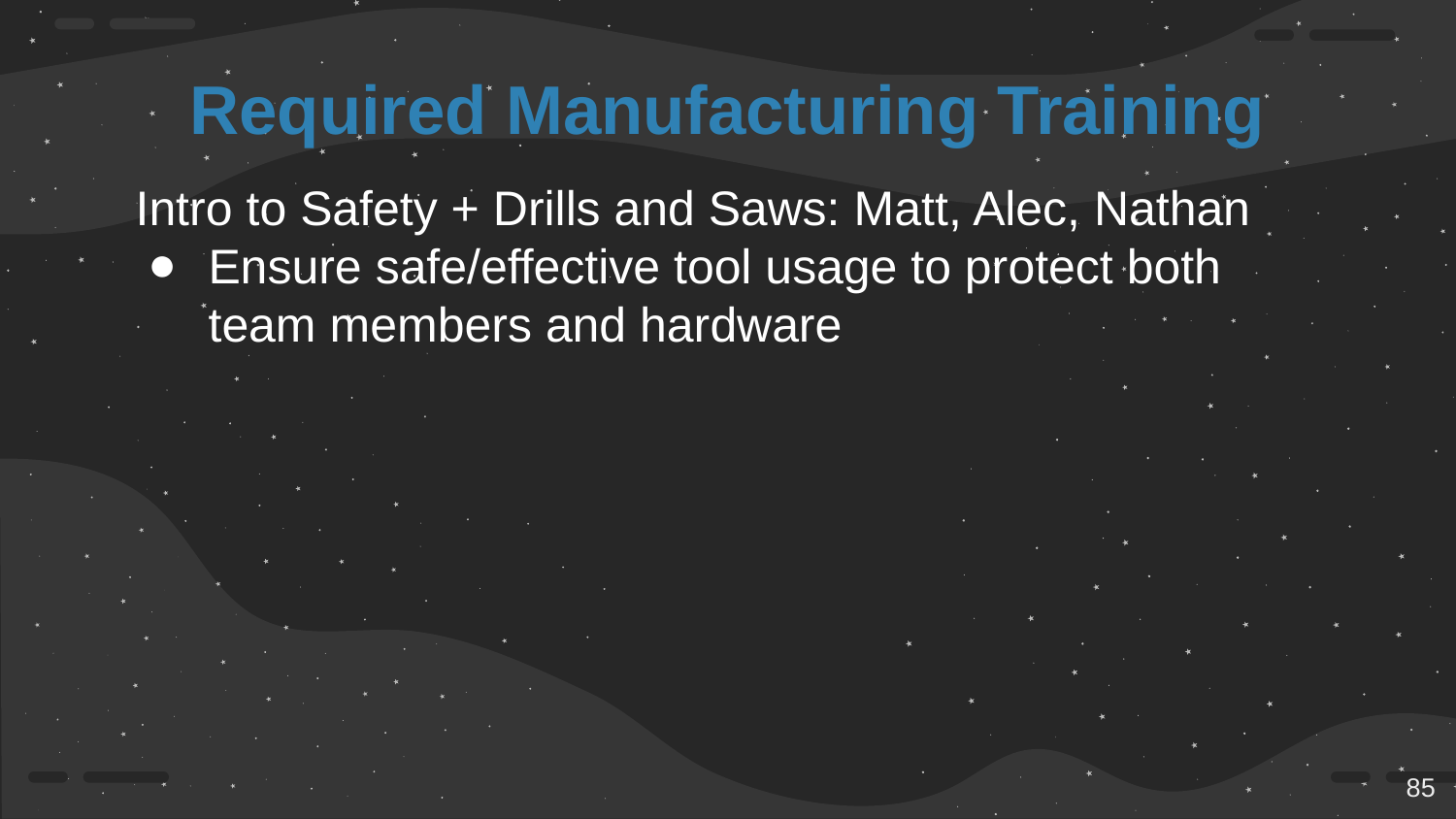

# Required Manufacturing Training
Intro to Safety + Drills and Saws: Matt, Alec, Nathan
Ensure safe/effective tool usage to protect both team members and hardware
85